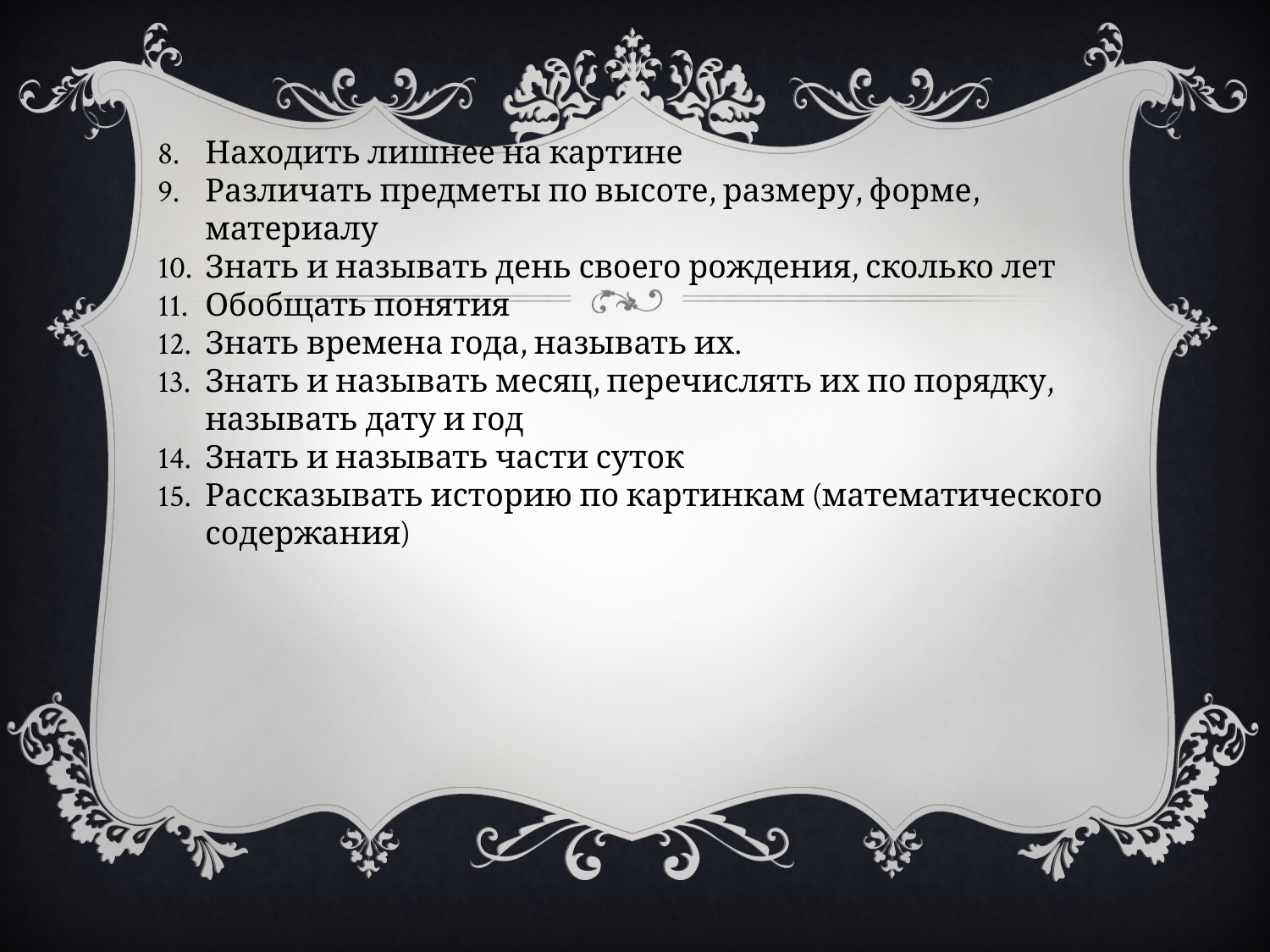

#
Находить лишнее на картине
Различать предметы по высоте, размеру, форме, материалу
Знать и называть день своего рождения, сколько лет
Обобщать понятия
Знать времена года, называть их.
Знать и называть месяц, перечислять их по порядку, называть дату и год
Знать и называть части суток
Рассказывать историю по картинкам (математического содержания)